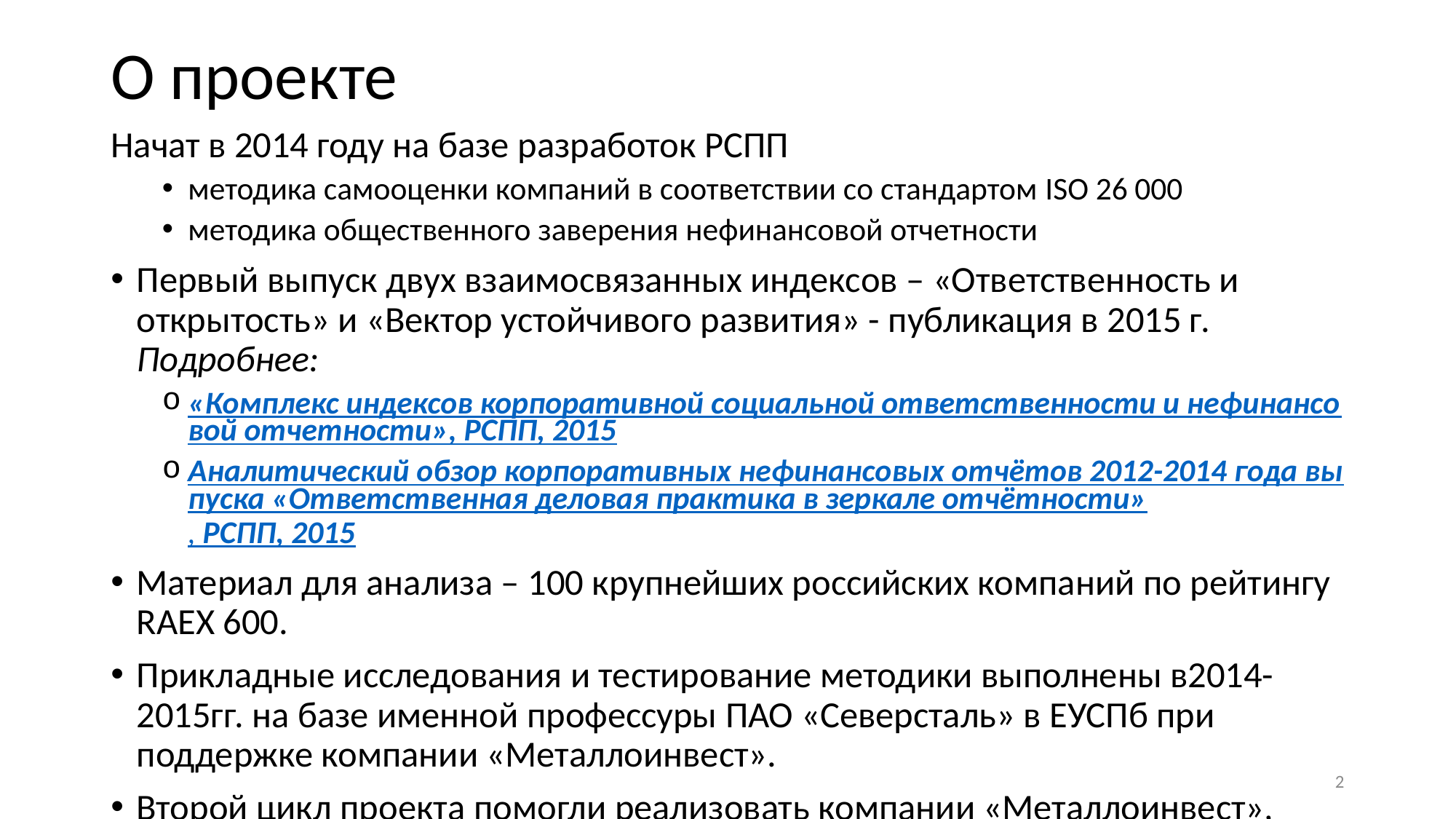

# О проекте
Начат в 2014 году на базе разработок РСПП
методика самооценки компаний в соответствии со стандартом ISO 26 000
методика общественного заверения нефинансовой отчетности
Первый выпуск двух взаимосвязанных индексов – «Ответственность и открытость» и «Вектор устойчивого развития» - публикация в 2015 г. Подробнее:
«Комплекс индексов корпоративной социальной ответственности и нефинансовой отчетности», РСПП, 2015
Аналитический обзор корпоративных нефинансовых отчётов 2012-2014 года выпуска «Ответственная деловая практика в зеркале отчётности», РСПП, 2015
Материал для анализа – 100 крупнейших российских компаний по рейтингу RAEX 600.
Прикладные исследования и тестирование методики выполнены в2014-2015гг. на базе именной профессуры ПАО «Северсталь» в ЕУСПб при поддержке компании «Металлоинвест».
Второй цикл проекта помогли реализовать компании «Металлоинвест», «СУЭК», «Северсталь»

2